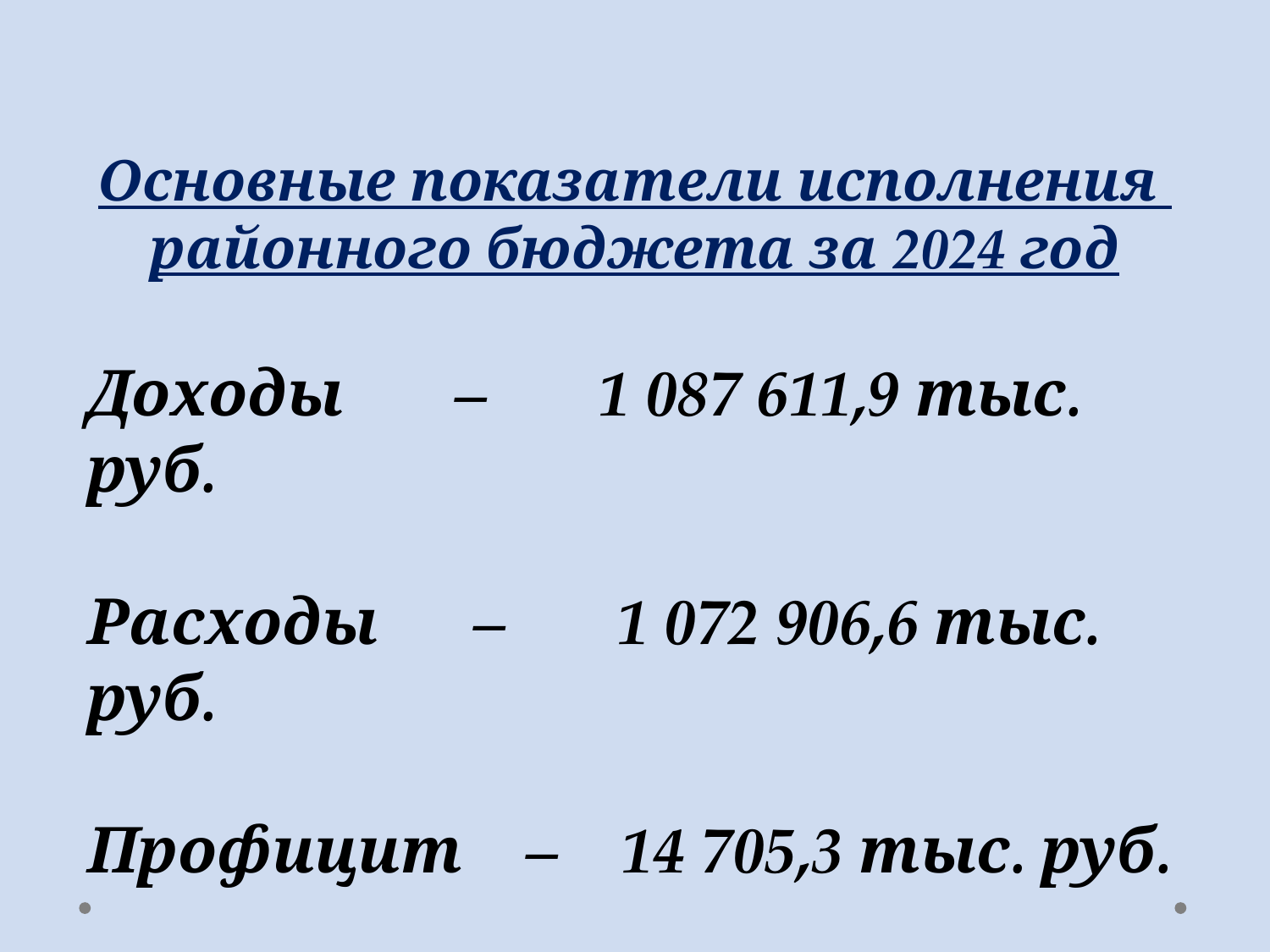

# Основные показатели исполнения районного бюджета за 2024 год
Доходы       –       1 087 611,9 тыс. руб.

Расходы      –       1 072 906,6 тыс. руб.

Профицит    –    14 705,3 тыс. руб.